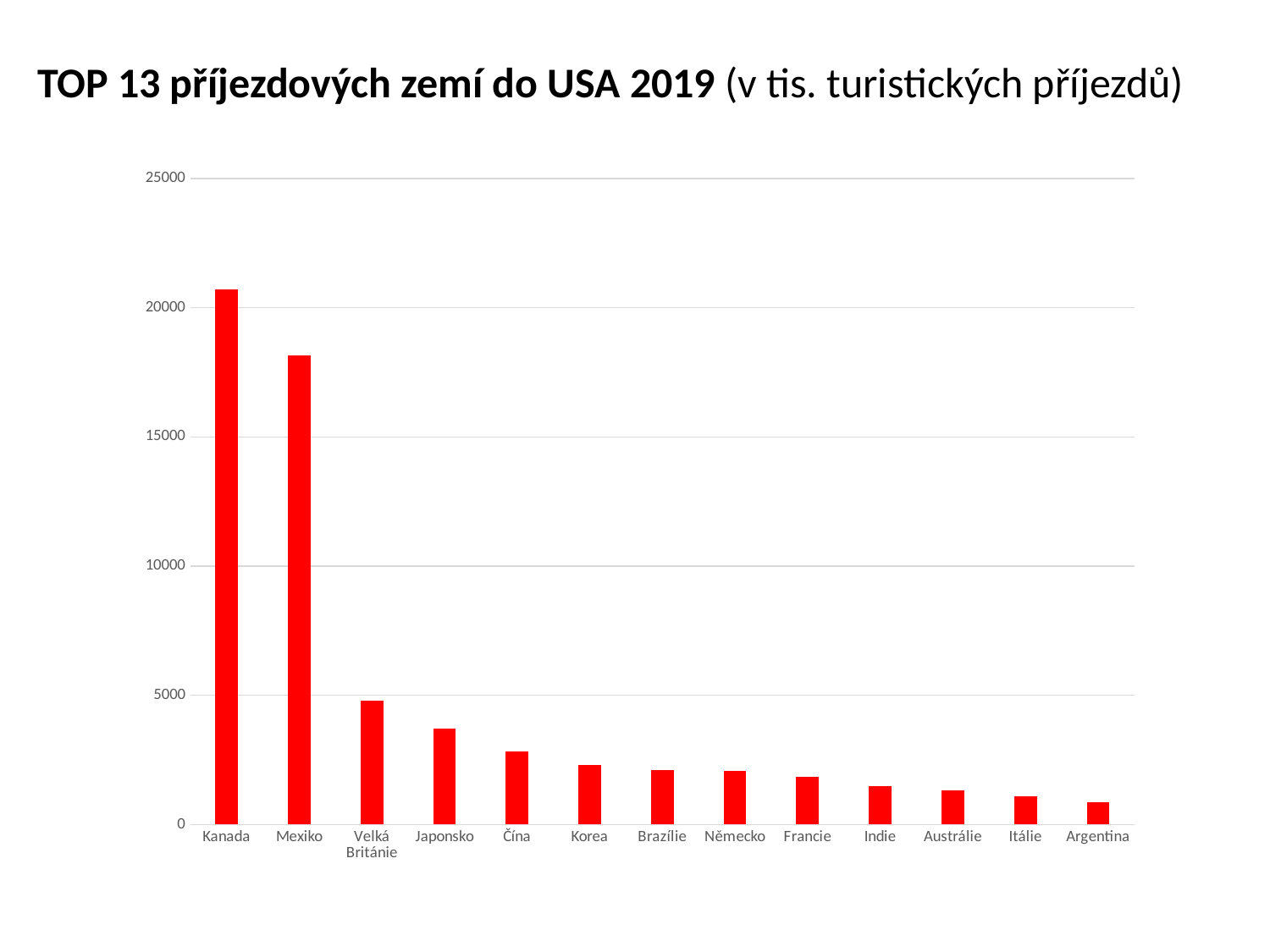

# TOP 13 příjezdových zemí do USA 2019 (v tis. turistických příjezdů)

### Chart

| Category |  |
|---|---|
| Kanada | 20723.0 |
| Mexiko | 18140.0 |
| Velká Británie | 4780.0 |
| Japonsko | 3723.0 |
| Čína | 2830.0 |
| Korea | 2298.0 |
| Brazílie | 2105.0 |
| Německo | 2064.0 |
| Francie | 1844.0 |
| Indie | 1474.0 |
| Austrálie | 1319.0 |
| Itálie | 1086.0 |
| Argentina | 854.0 |